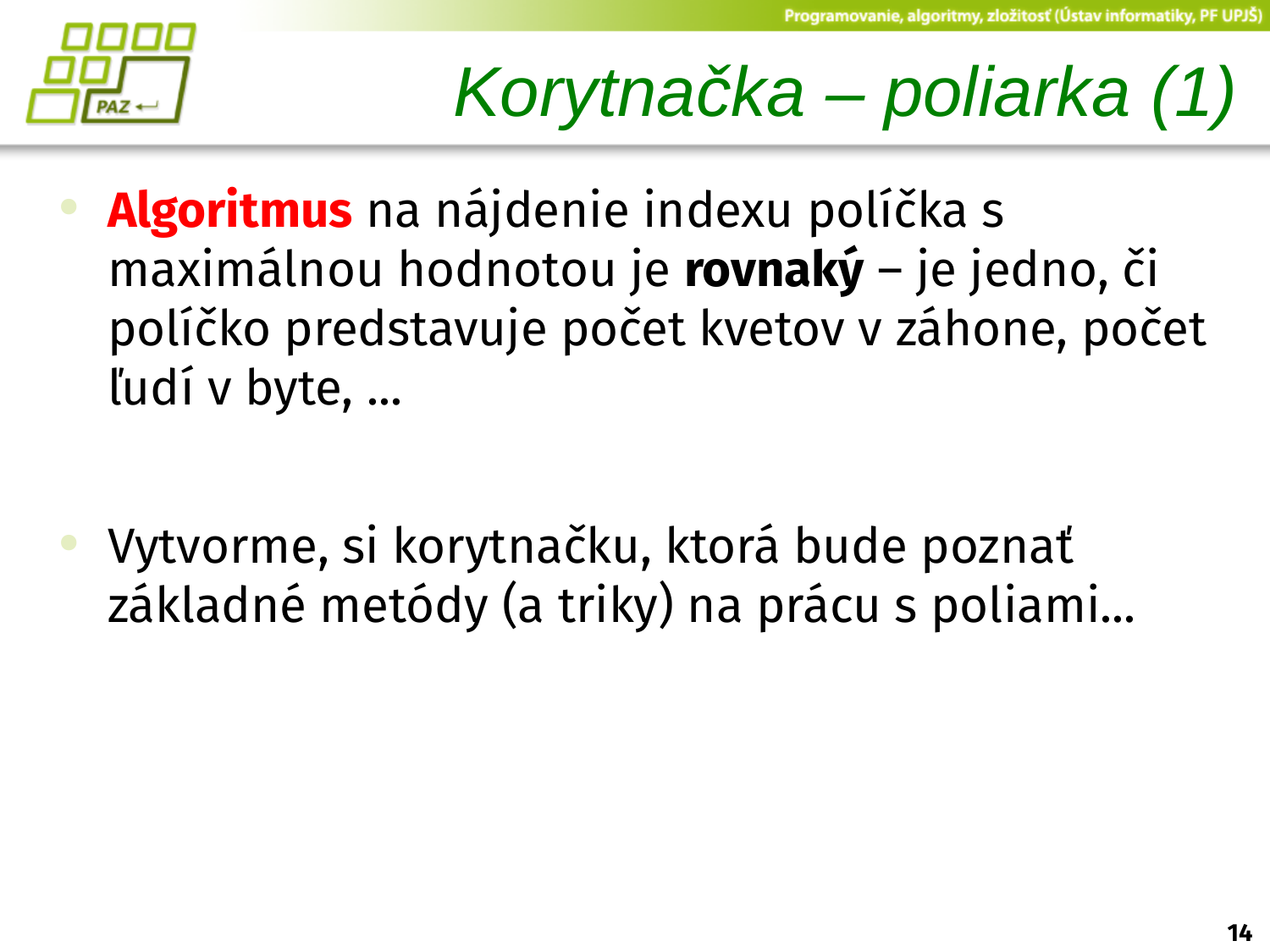

# Korytnačka – poliarka (1)
Algoritmus na nájdenie indexu políčka s maximálnou hodnotou je rovnaký – je jedno, či políčko predstavuje počet kvetov v záhone, počet ľudí v byte, ...

Vytvorme, si korytnačku, ktorá bude poznať základné metódy (a triky) na prácu s poliami...